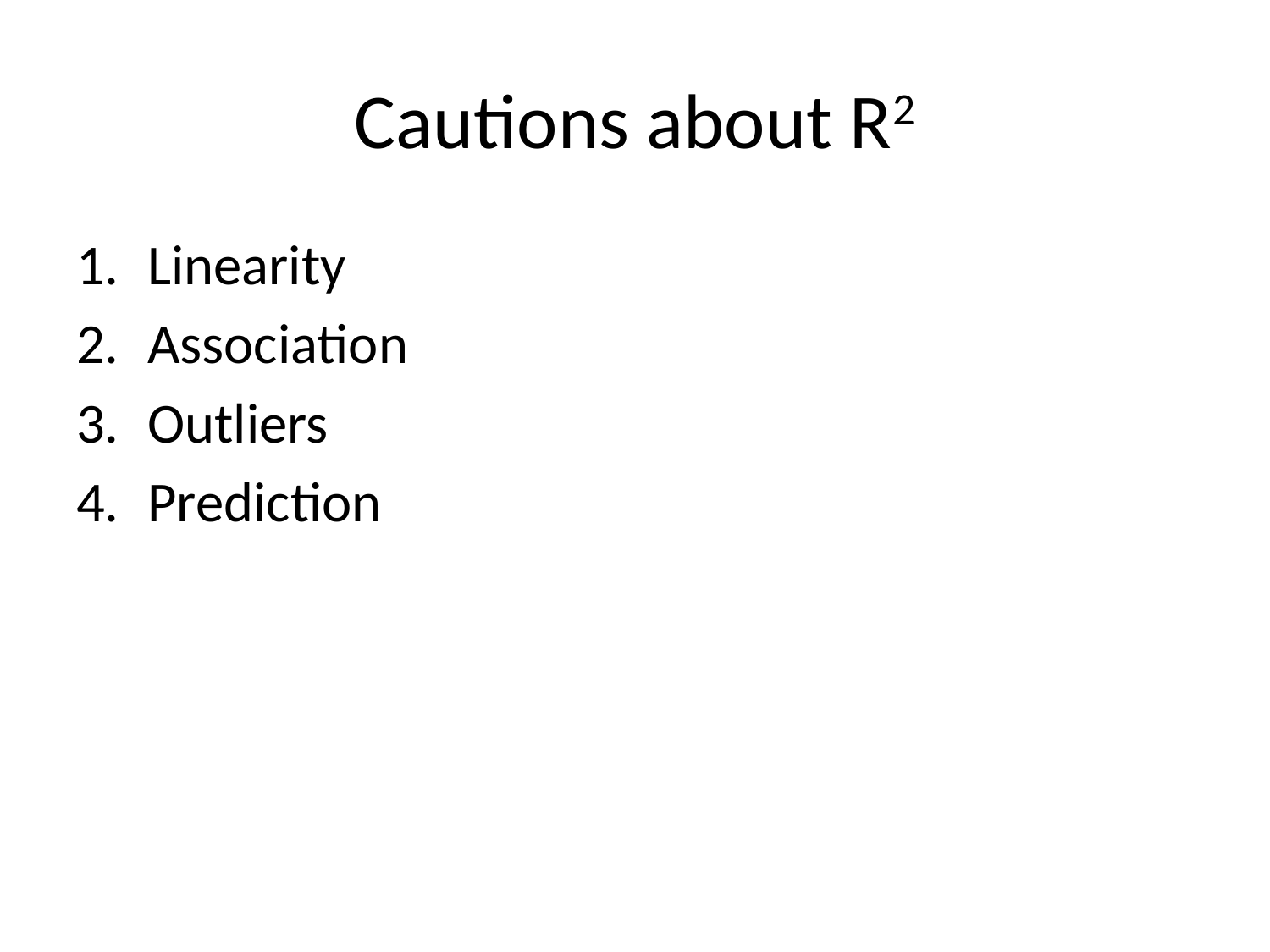

# Cautions about R2
Linearity
Association
Outliers
Prediction